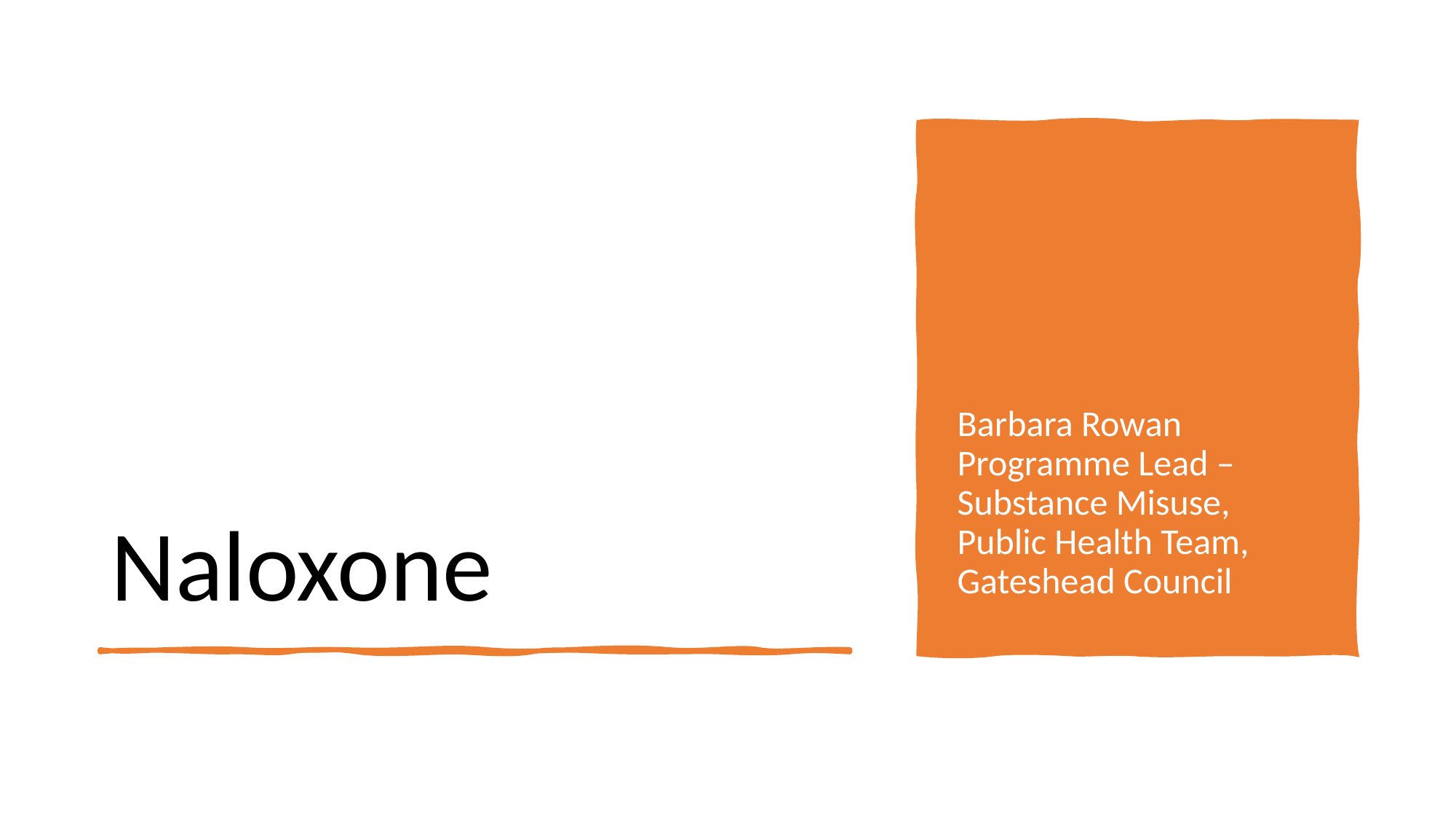

# Naloxone
Barbara Rowan Programme Lead – Substance Misuse, Public Health Team, Gateshead Council